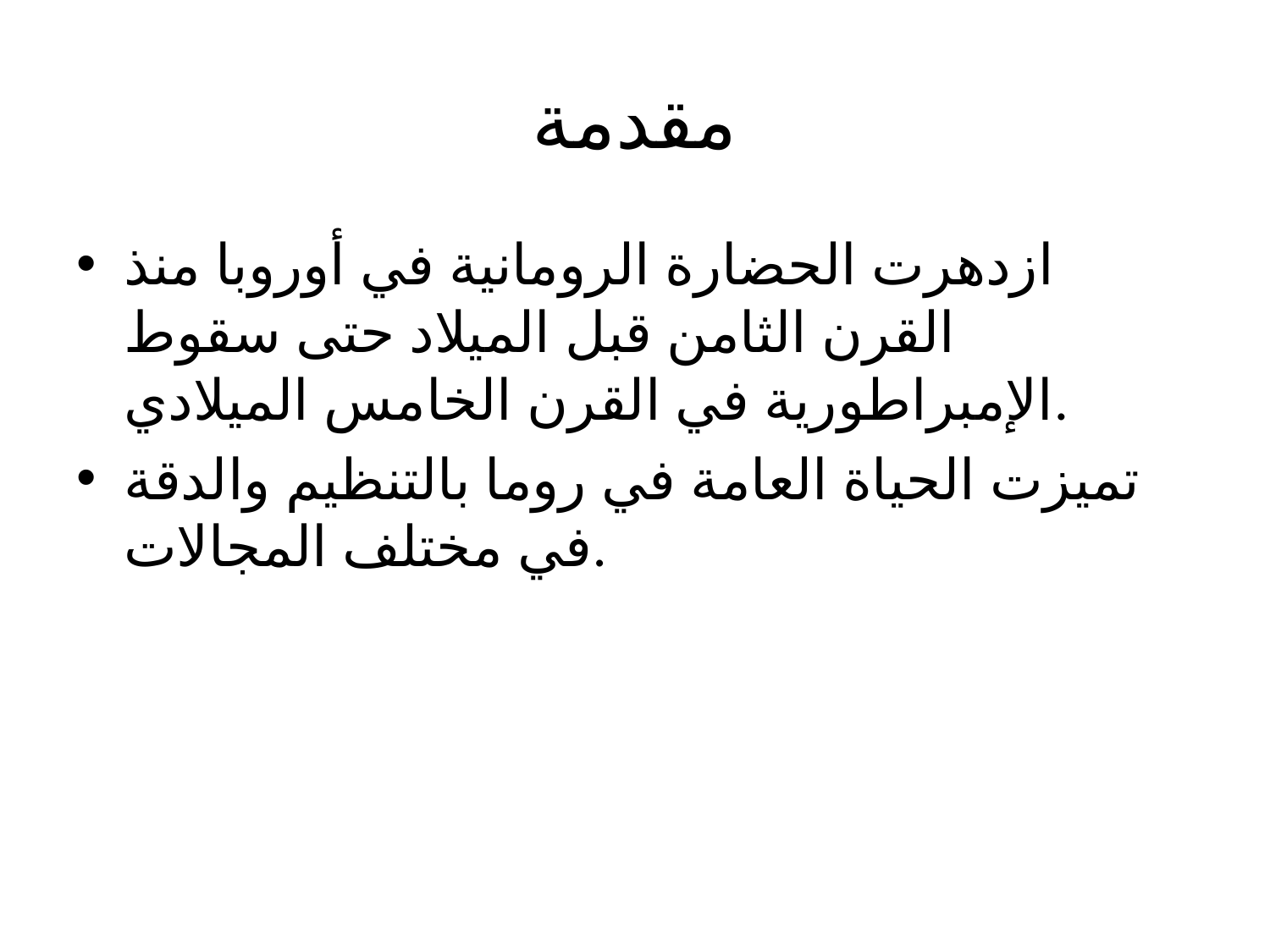

# مقدمة
ازدهرت الحضارة الرومانية في أوروبا منذ القرن الثامن قبل الميلاد حتى سقوط الإمبراطورية في القرن الخامس الميلادي.
تميزت الحياة العامة في روما بالتنظيم والدقة في مختلف المجالات.